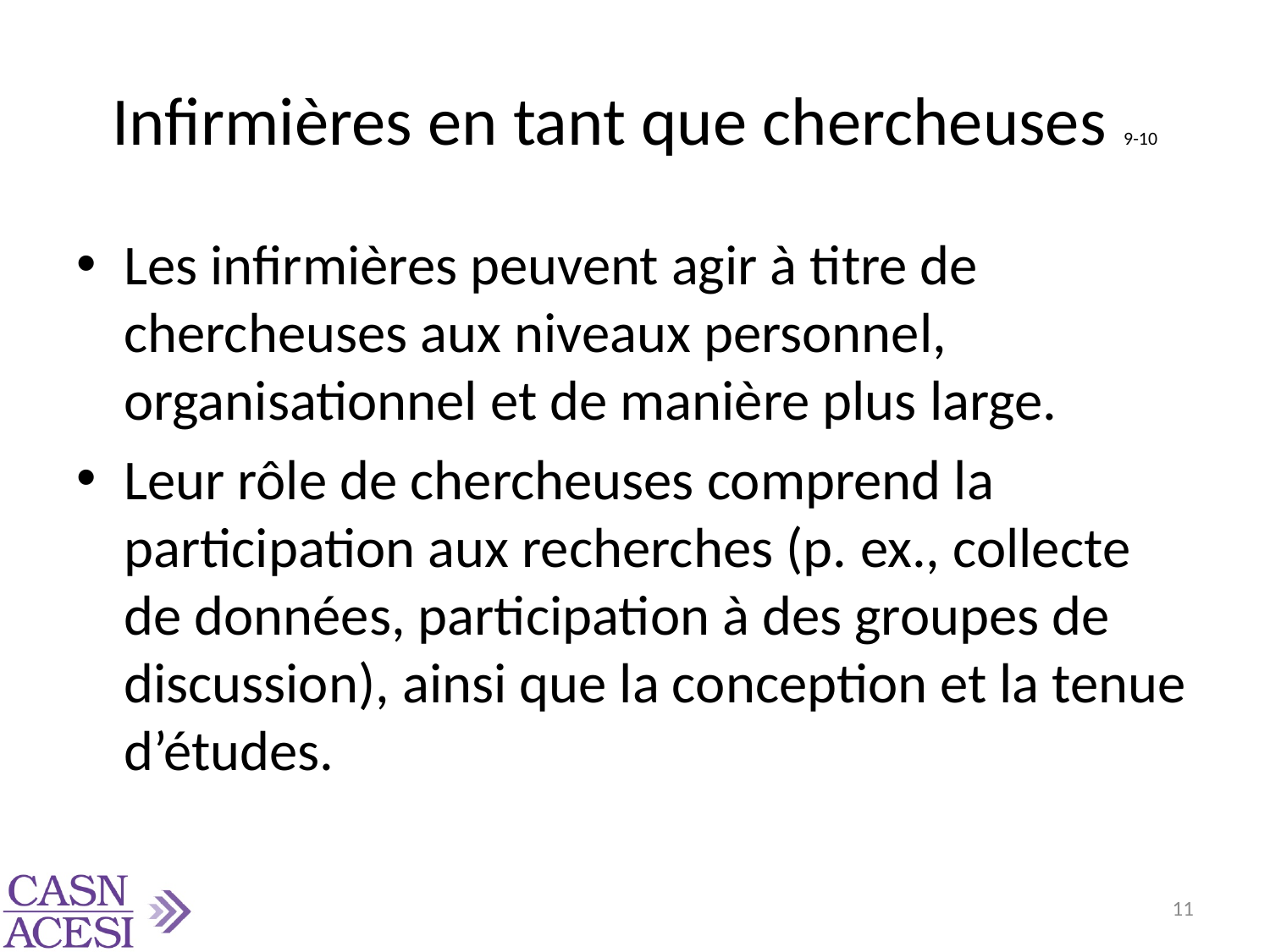

# Infirmières en tant que chercheuses 9-10
Les infirmières peuvent agir à titre de chercheuses aux niveaux personnel, organisationnel et de manière plus large.
Leur rôle de chercheuses comprend la participation aux recherches (p. ex., collecte de données, participation à des groupes de discussion), ainsi que la conception et la tenue d’études.

11